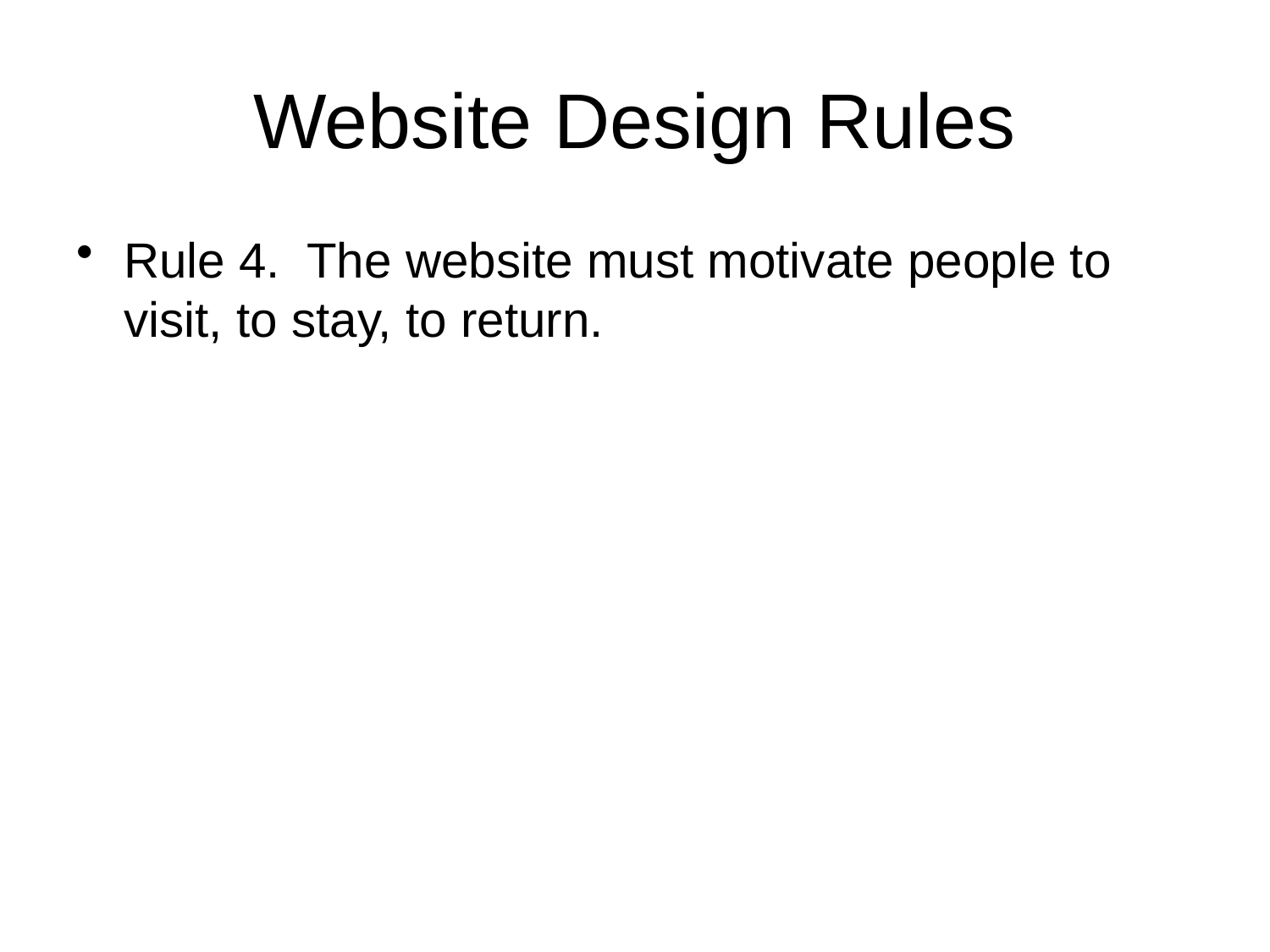

# Website Design Rules
Rule 4.  The website must motivate people to visit, to stay, to return.